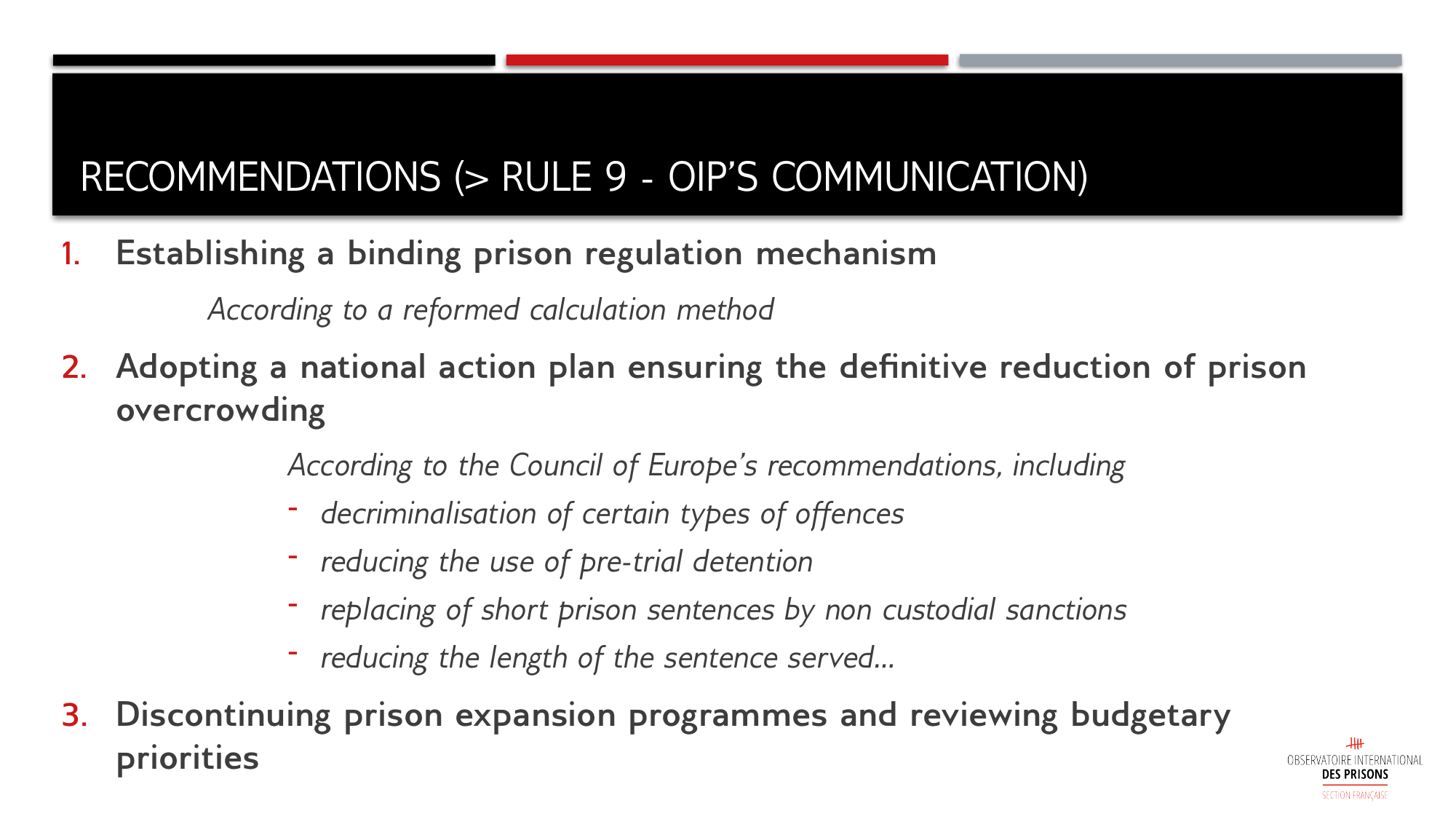

# Recommendations (> Rule 9 - OIP’S Communication)
Establishing a binding prison regulation mechanism
			According to a reformed calculation method
Adopting a national action plan ensuring the definitive reduction of prison overcrowding
	According to the Council of Europe’s recommendations, including
decriminalisation of certain types of offences
reducing the use of pre-trial detention
replacing of short prison sentences by non custodial sanctions
reducing the length of the sentence served…
Discontinuing prison expansion programmes and reviewing budgetary priorities